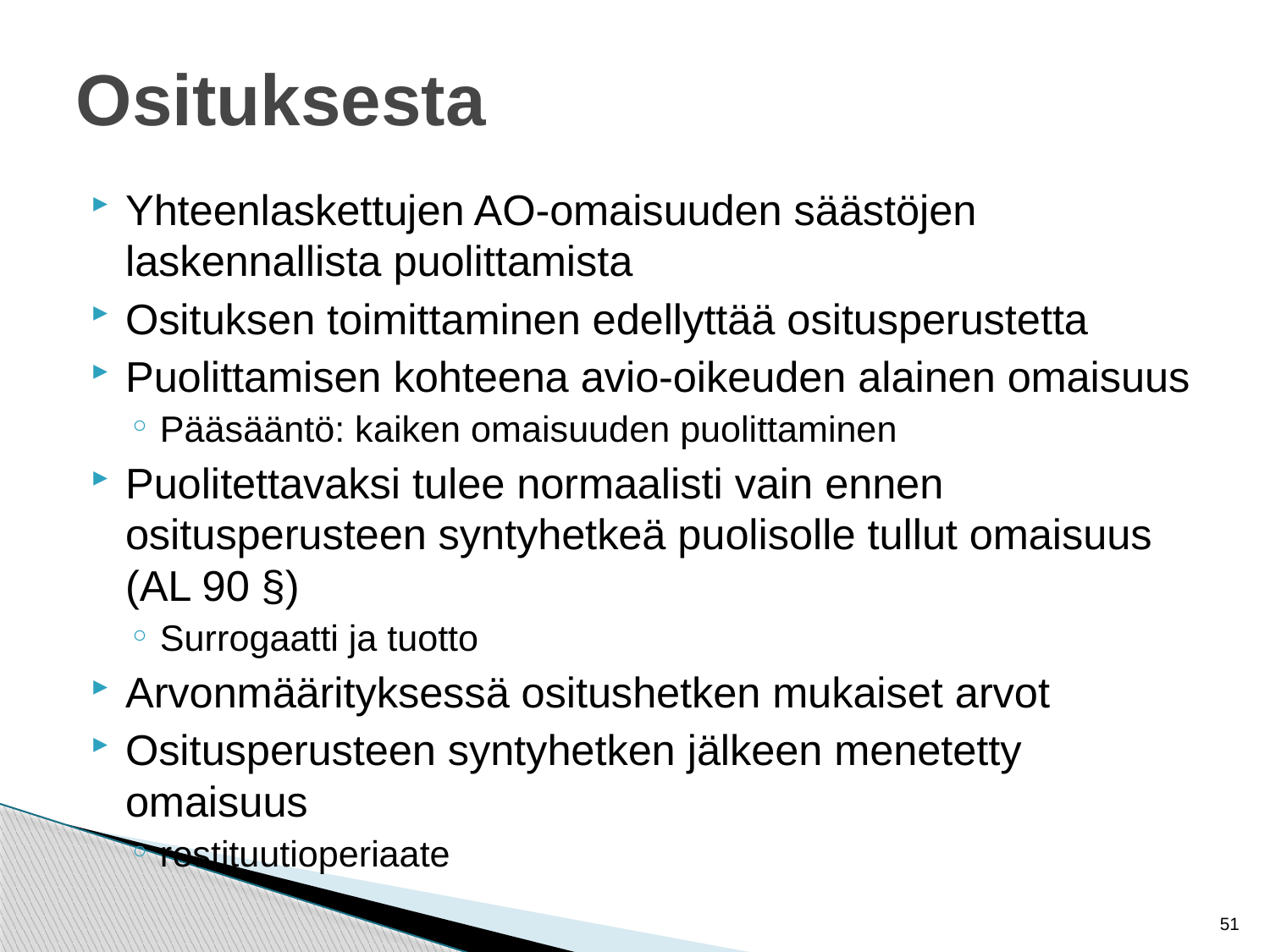

# Osituksesta
Yhteenlaskettujen AO-omaisuuden säästöjen laskennallista puolittamista
Osituksen toimittaminen edellyttää ositusperustetta
Puolittamisen kohteena avio-oikeuden alainen omaisuus
Pääsääntö: kaiken omaisuuden puolittaminen
Puolitettavaksi tulee normaalisti vain ennen ositusperusteen syntyhetkeä puolisolle tullut omaisuus (AL 90 §)
Surrogaatti ja tuotto
Arvonmäärityksessä ositushetken mukaiset arvot
Ositusperusteen syntyhetken jälkeen menetetty omaisuus
restituutioperiaate

51